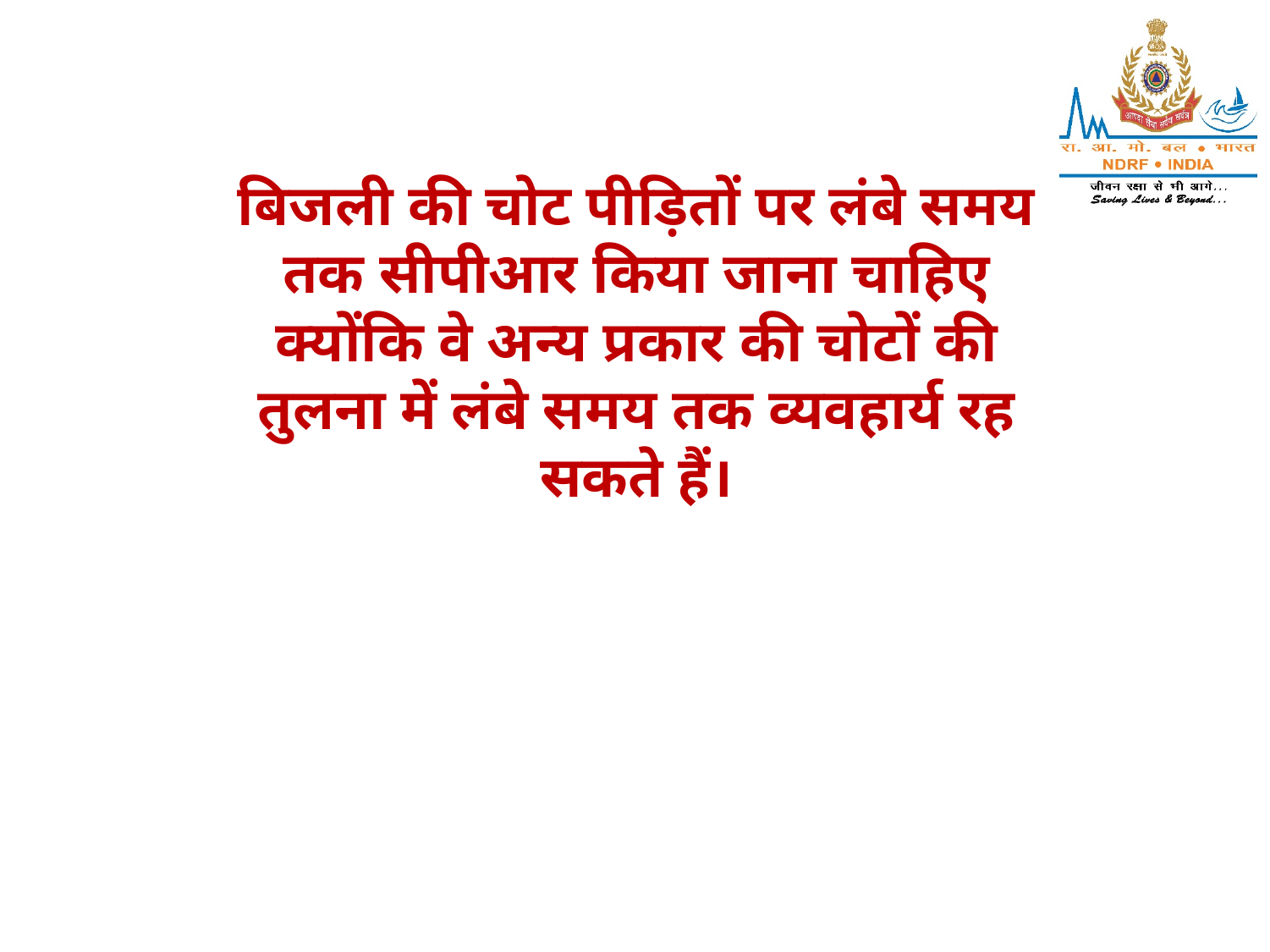

बिजली की चोट पीड़ितों पर लंबे समय तक सीपीआर किया जाना चाहिए क्योंकि वे अन्य प्रकार की चोटों की तुलना में लंबे समय तक व्यवहार्य रह सकते हैं।